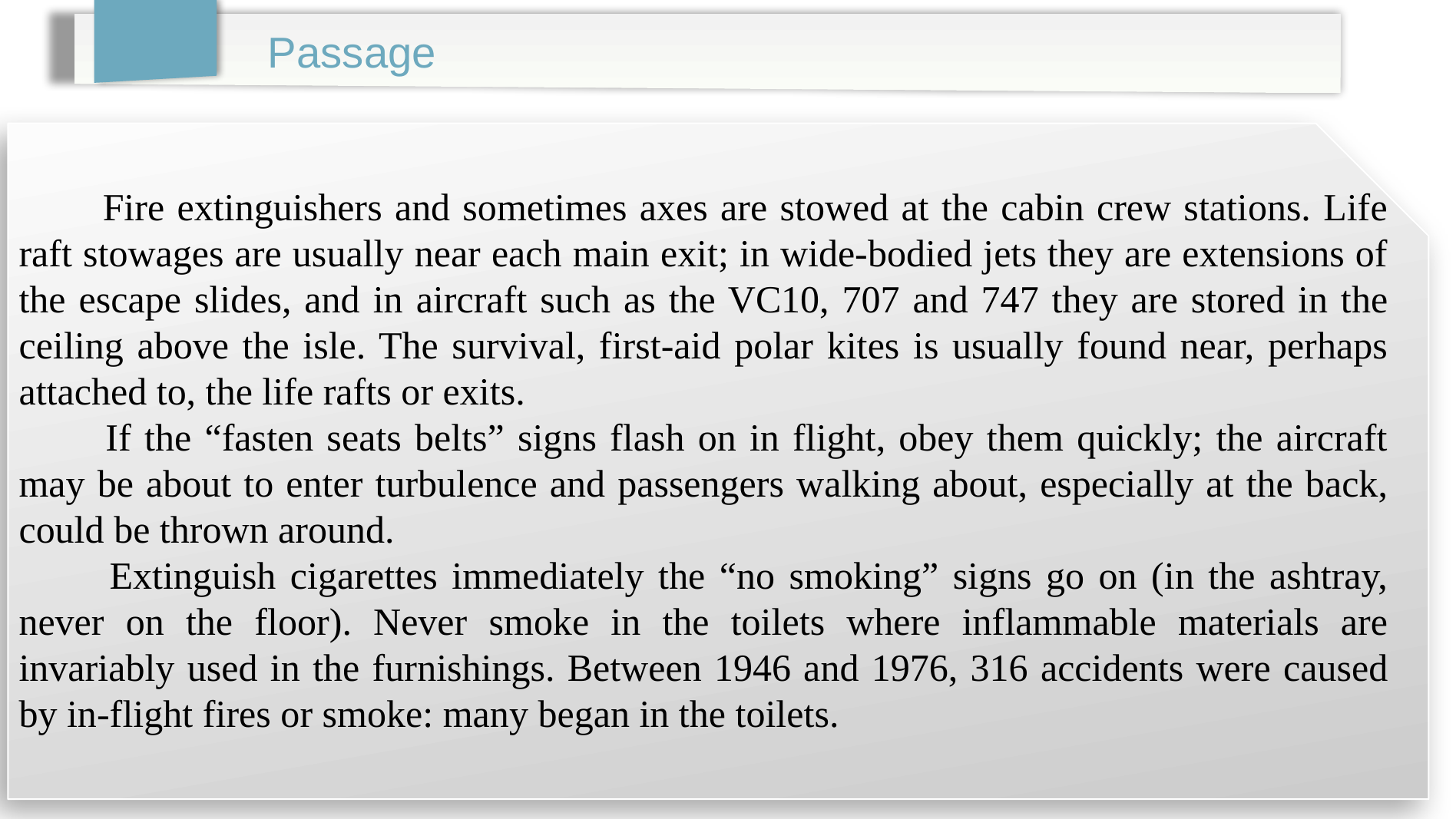

Passage

    Fire extinguishers and sometimes axes are stowed at the cabin crew stations. Life raft stowages are usually near each main exit; in wide-bodied jets they are extensions of the escape slides, and in aircraft such as the VC10, 707 and 747 they are stored in the ceiling above the isle. The survival, first-aid polar kites is usually found near, perhaps attached to, the life rafts or exits.
    If the “fasten seats belts” signs flash on in flight, obey them quickly; the aircraft may be about to enter turbulence and passengers walking about, especially at the back, could be thrown around.
    Extinguish cigarettes immediately the “no smoking” signs go on (in the ashtray, never on the floor). Never smoke in the toilets where inflammable materials are invariably used in the furnishings. Between 1946 and 1976, 316 accidents were caused by in-flight fires or smoke: many began in the toilets.